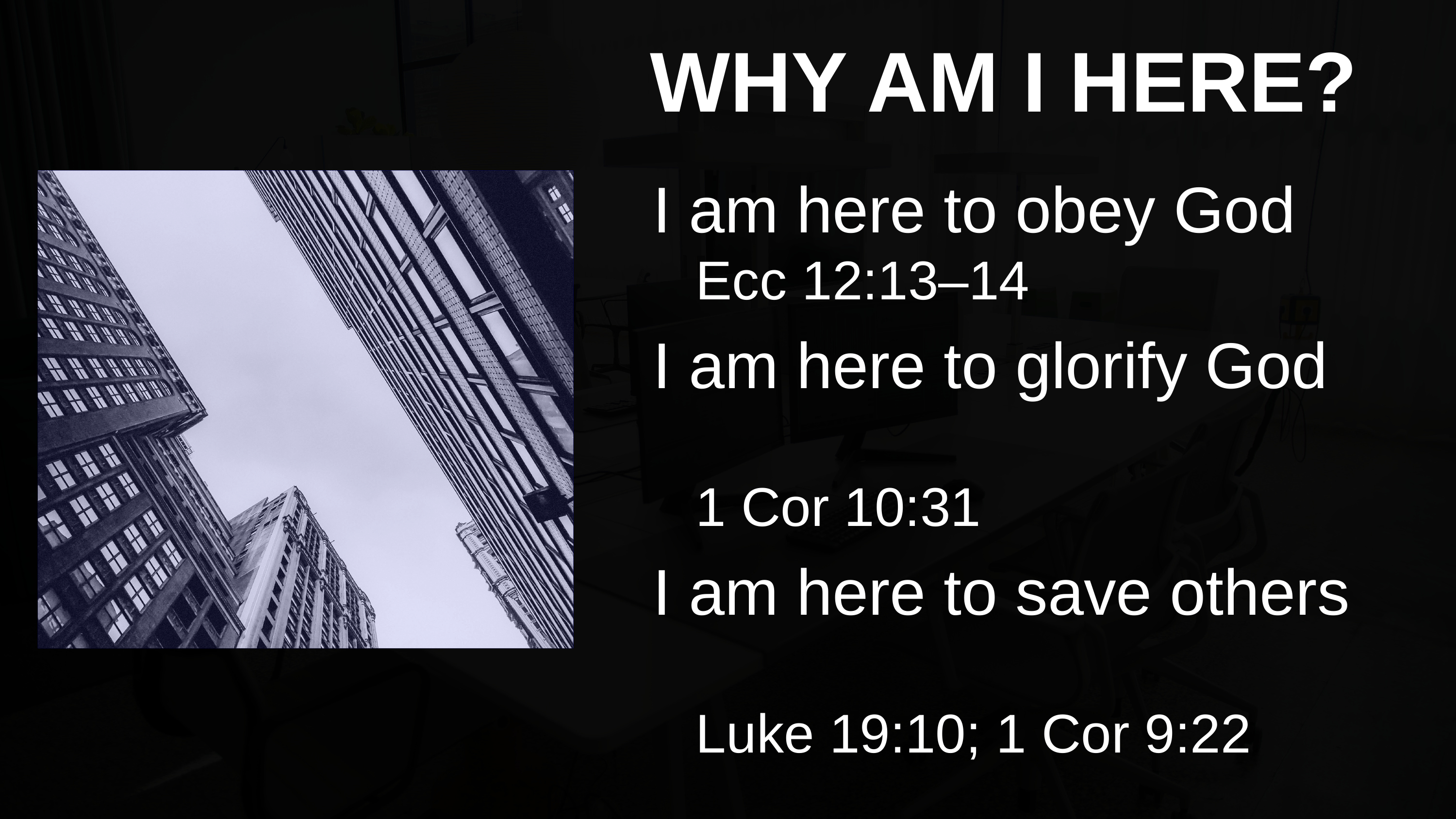

WHY AM I HERE?

I am here to obey God
Ecc 12:13–14
I am here to glorify God
1 Cor 10:31
I am here to save others
Luke 19:10; 1 Cor 9:22